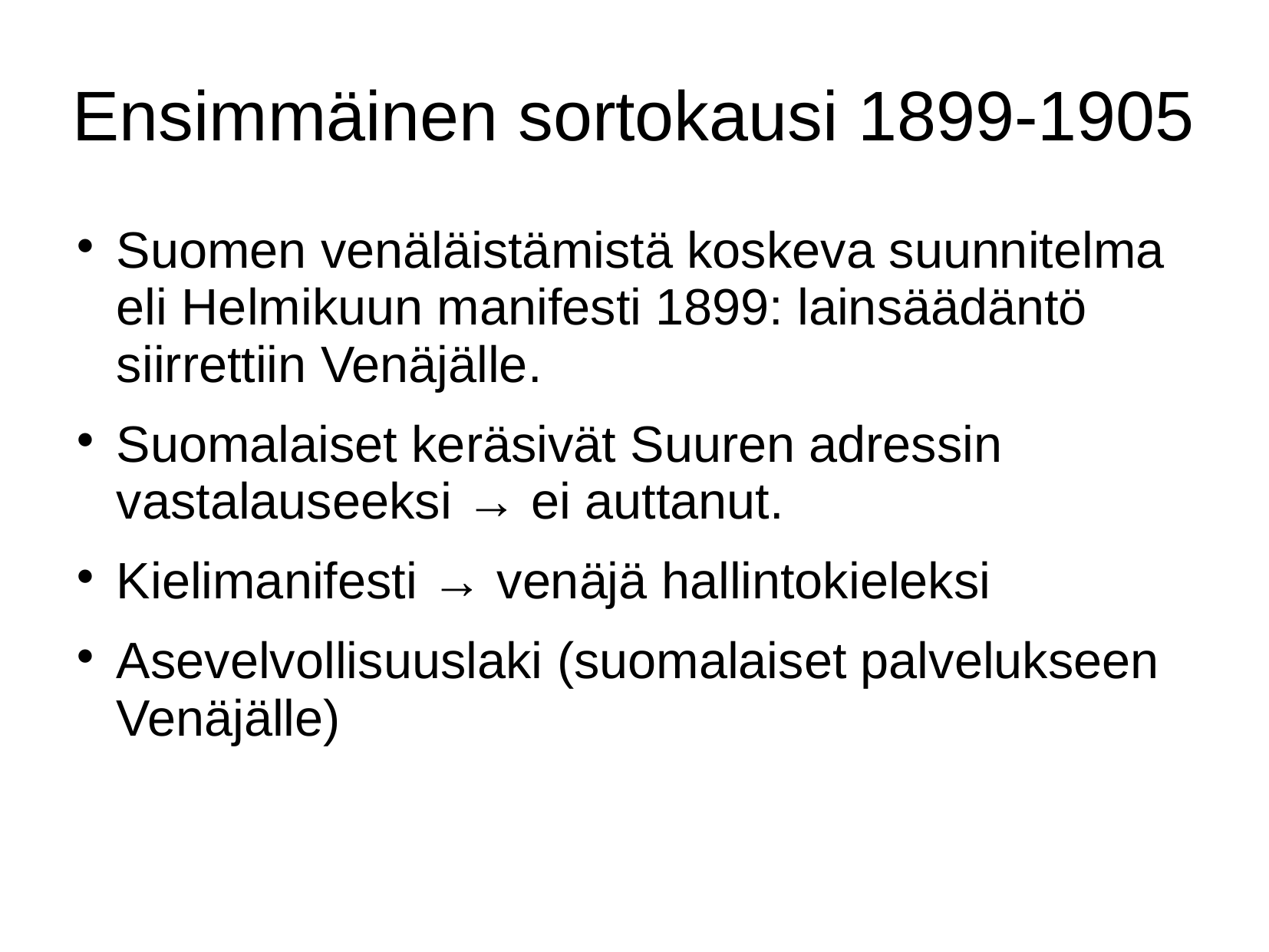

# Ensimmäinen sortokausi 1899-1905
Suomen venäläistämistä koskeva suunnitelma eli Helmikuun manifesti 1899: lainsäädäntö siirrettiin Venäjälle.
Suomalaiset keräsivät Suuren adressin vastalauseeksi → ei auttanut.
Kielimanifesti → venäjä hallintokieleksi
Asevelvollisuuslaki (suomalaiset palvelukseen Venäjälle)‏